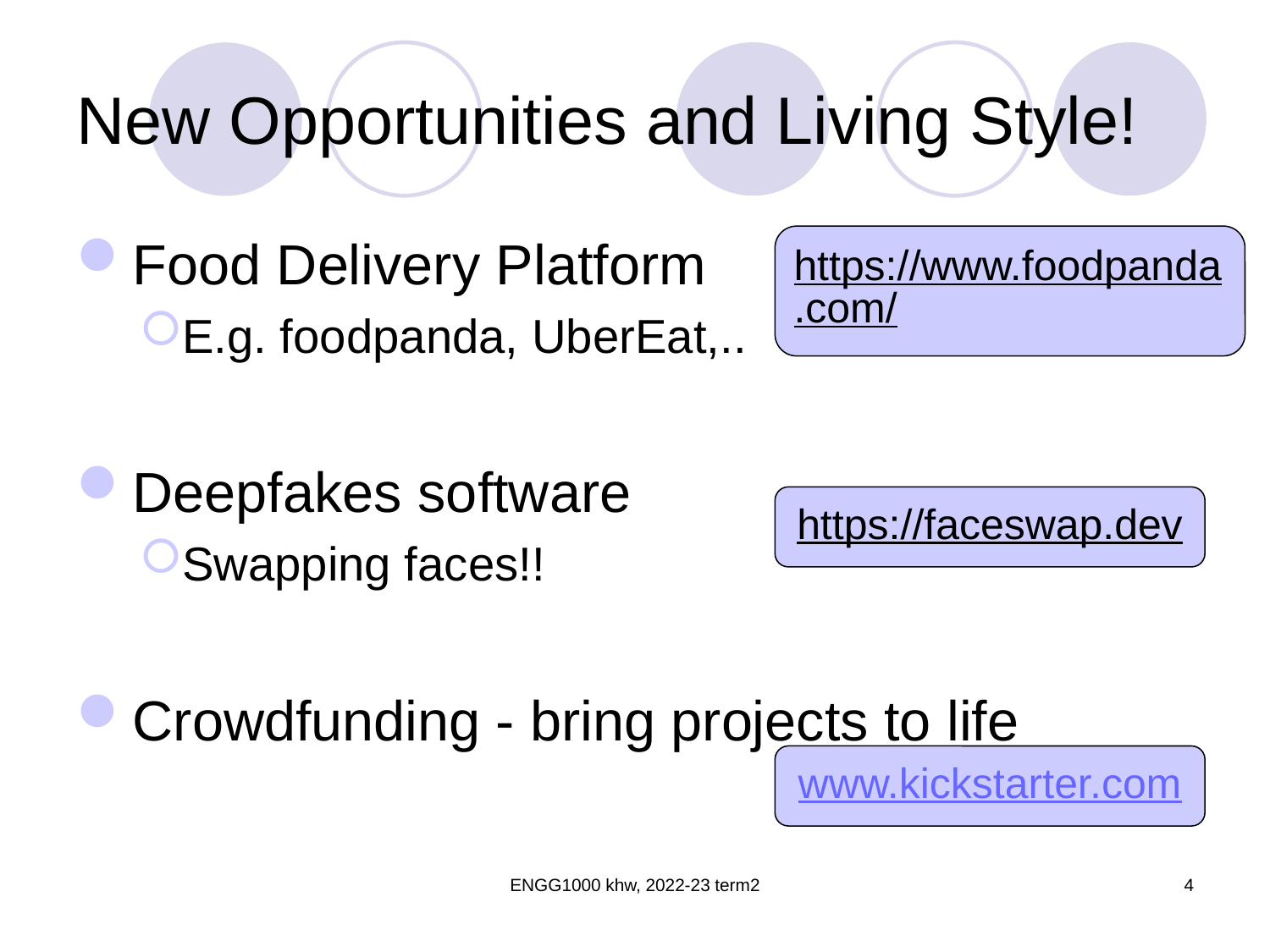

# New Opportunities and Living Style!
Food Delivery Platform
E.g. foodpanda, UberEat,..

Deepfakes software
Swapping faces!!

Crowdfunding - bring projects to life

https://www.foodpanda.com/
https://faceswap.dev
www.kickstarter.com
ENGG1000 khw, 2022-23 term2
4